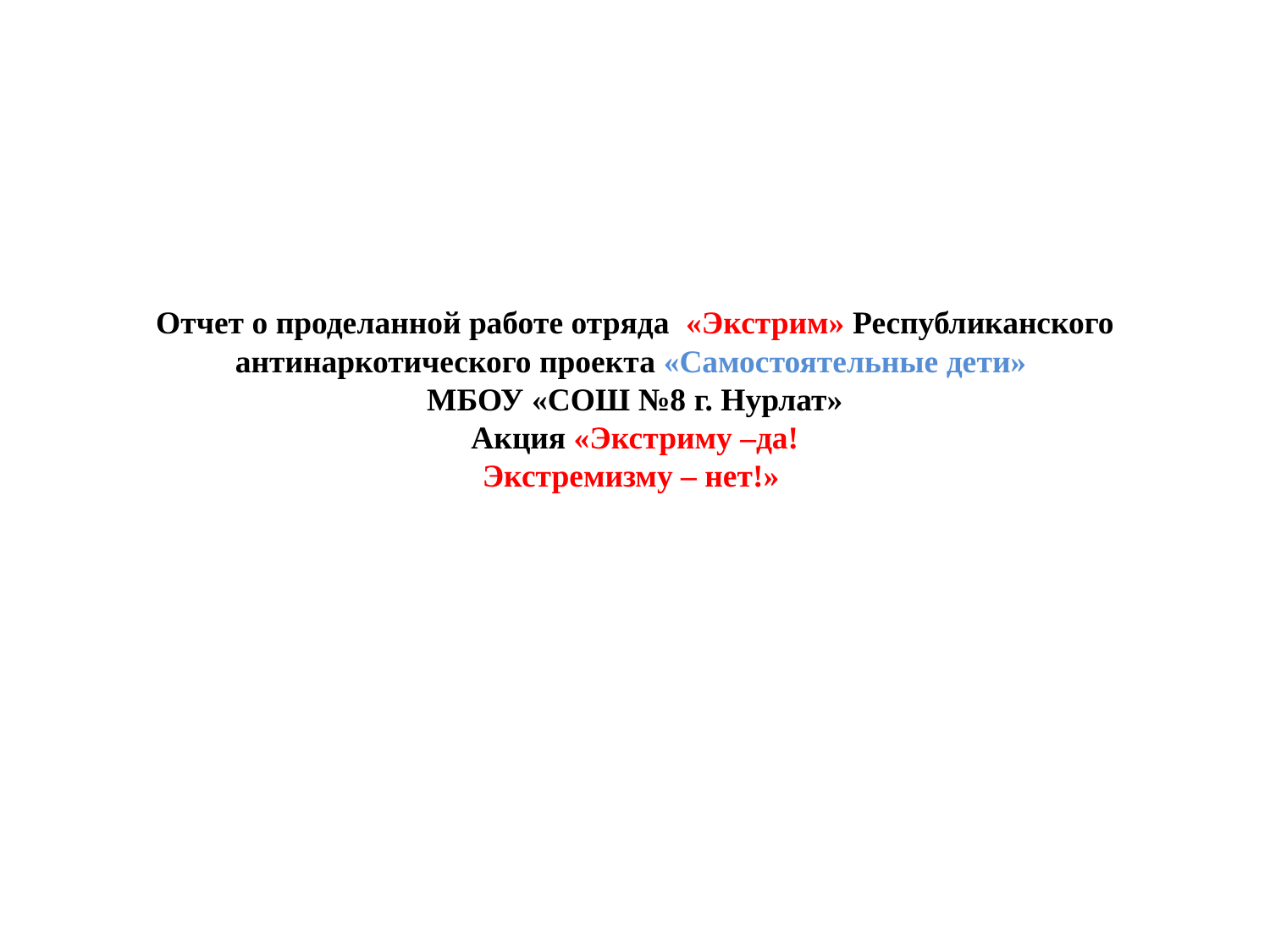

# Отчет о проделанной работе отряда  «Экстрим» Республиканского антинаркотического проекта «Самостоятельные дети» МБОУ «СОШ №8 г. Нурлат» Акция «Экстриму –да! Экстремизму – нет!»